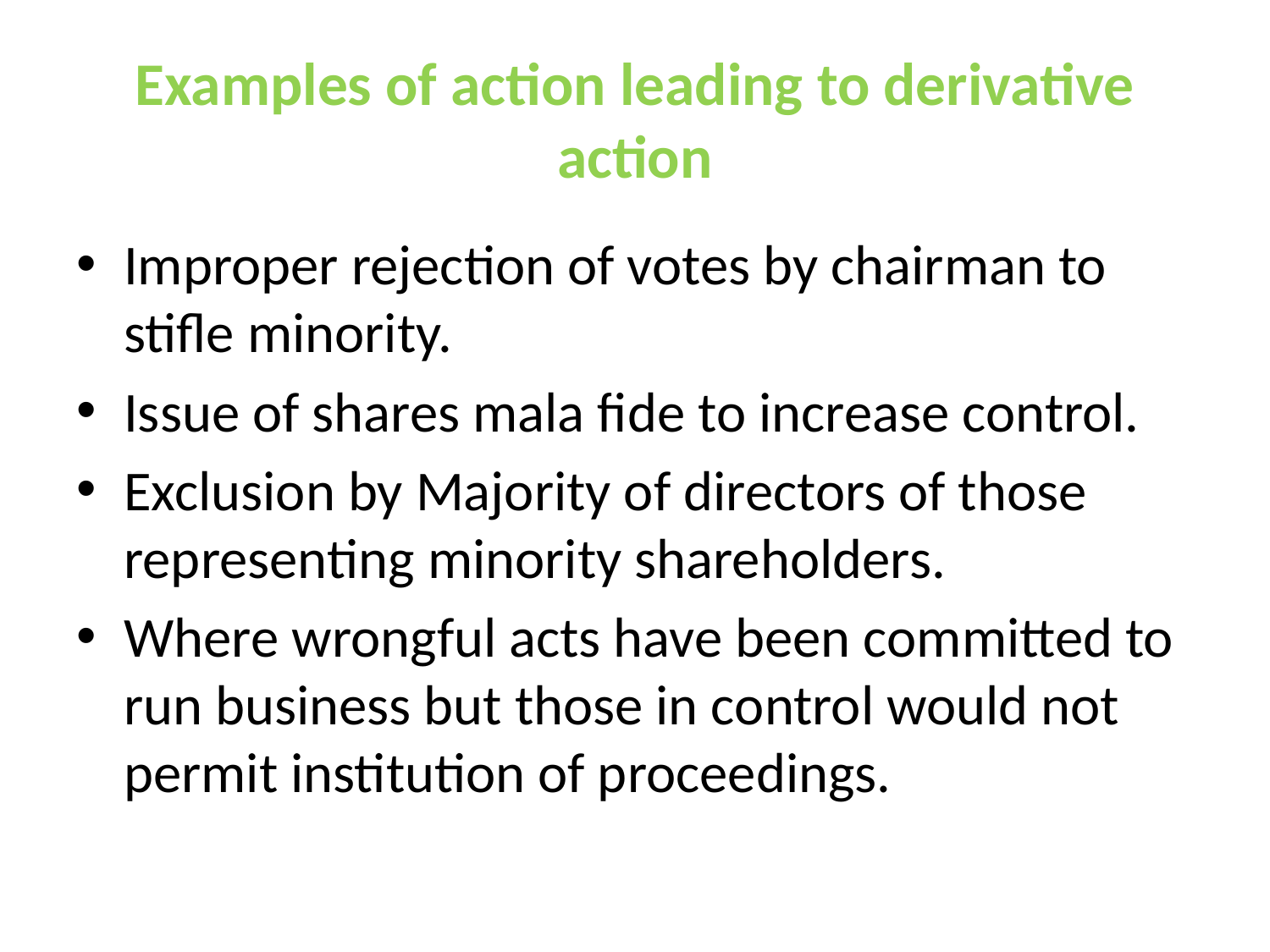

# Examples of action leading to derivative action
Improper rejection of votes by chairman to stifle minority.
Issue of shares mala fide to increase control.
Exclusion by Majority of directors of those representing minority shareholders.
Where wrongful acts have been committed to run business but those in control would not permit institution of proceedings.